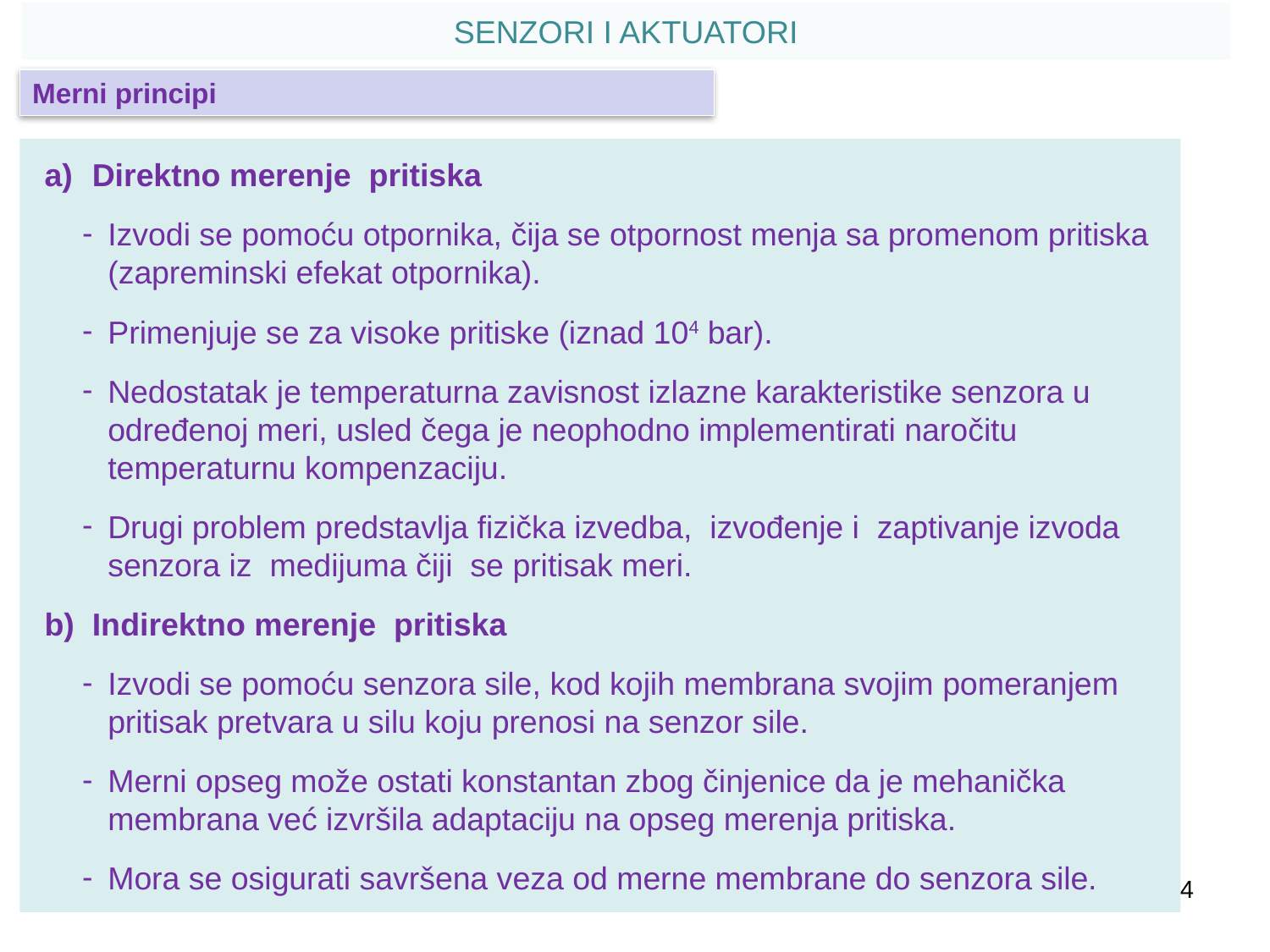

SENZORI I AKTUATORI
Merni principi
Direktno merenje  pritiska
Izvodi se pomoću otpornika, čija se otpornost menja sa promenom pritiska (zapreminski efekat otpornika).
Primenjuje se za visoke pritiske (iznad 104 bar).
Nedostatak je temperaturna zavisnost izlazne karakteristike senzora u određenoj meri, usled čega je neophodno implementirati naročitu temperaturnu kompenzaciju.
Drugi problem predstavlja fizička izvedba,  izvođenje i  zaptivanje izvoda senzora iz  medijuma čiji  se pritisak meri.
Indirektno merenje  pritiska
Izvodi se pomoću senzora sile, kod kojih membrana svojim pomeranjem pritisak pretvara u silu koju prenosi na senzor sile.
Merni opseg može ostati konstantan zbog činjenice da je mehanička membrana već izvršila adaptaciju na opseg merenja pritiska.
Mora se osigurati savršena veza od merne membrane do senzora sile.
4